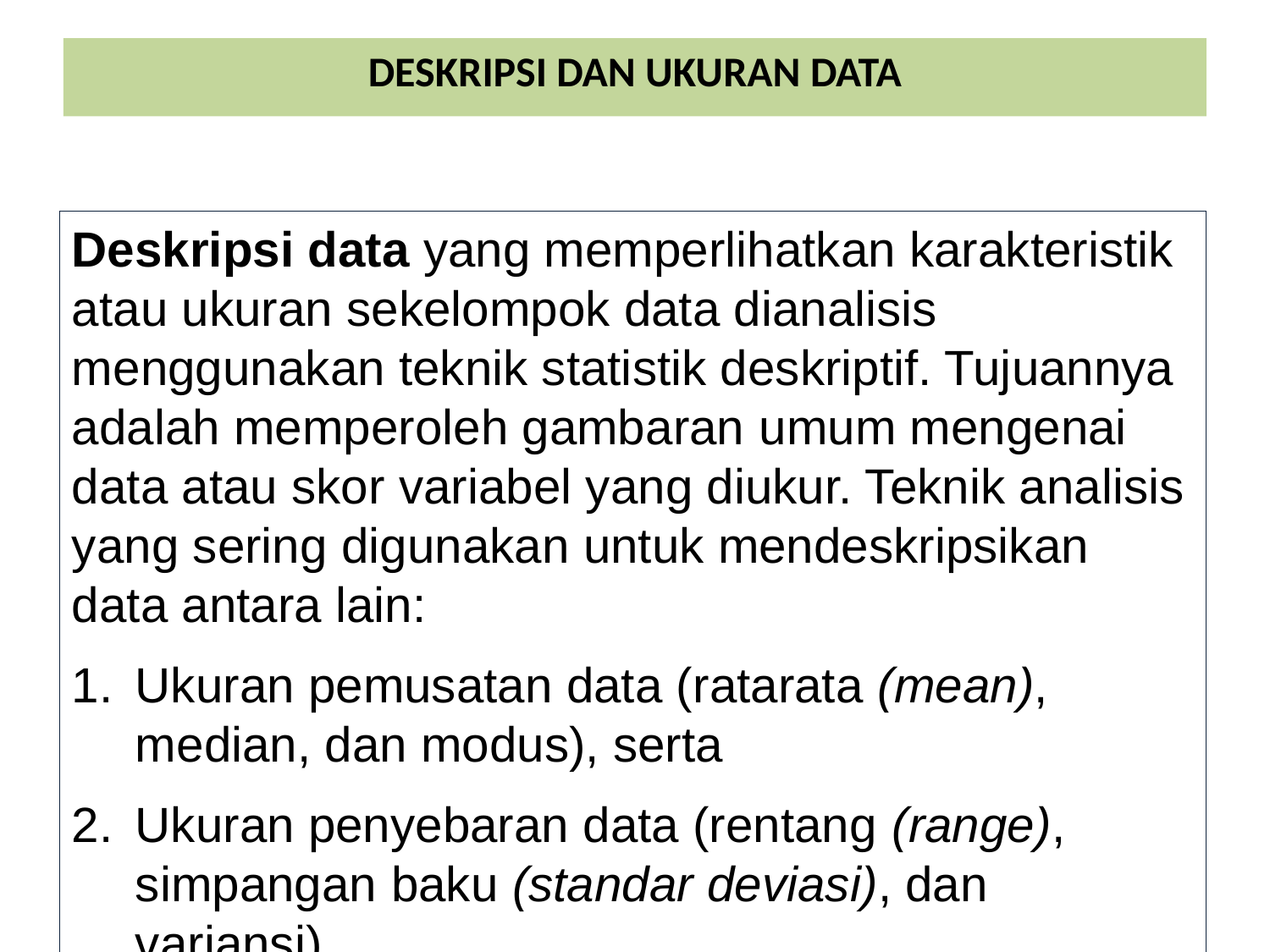

Deskripsi dan Ukuran Data
Deskripsi data yang memperlihatkan karakteristik atau ukuran sekelompok data dianalisis menggunakan teknik statistik deskriptif. Tujuannya adalah memperoleh gambaran umum mengenai data atau skor variabel yang diukur. Teknik analisis yang sering digunakan untuk mendeskripsikan data antara lain:
Ukuran pemusatan data (ratarata (mean), median, dan modus), serta
Ukuran penyebaran data (rentang (range), simpangan baku (standar deviasi), dan variansi).